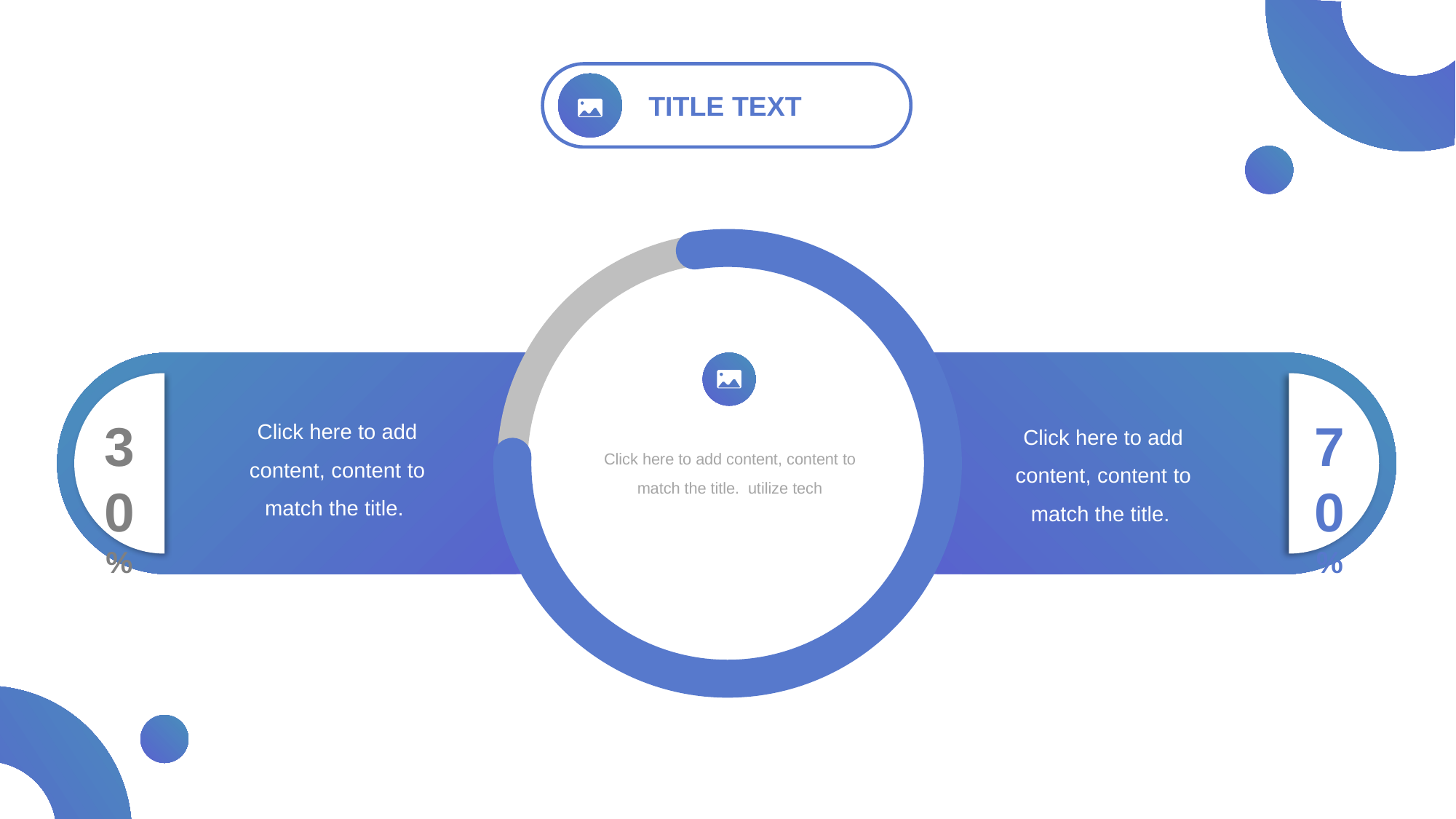

TITLE TEXT

Click here to add content, content to match the title.
30%
70%
Click here to add content, content to match the title.
Click here to add content, content to match the title.  utilize tech